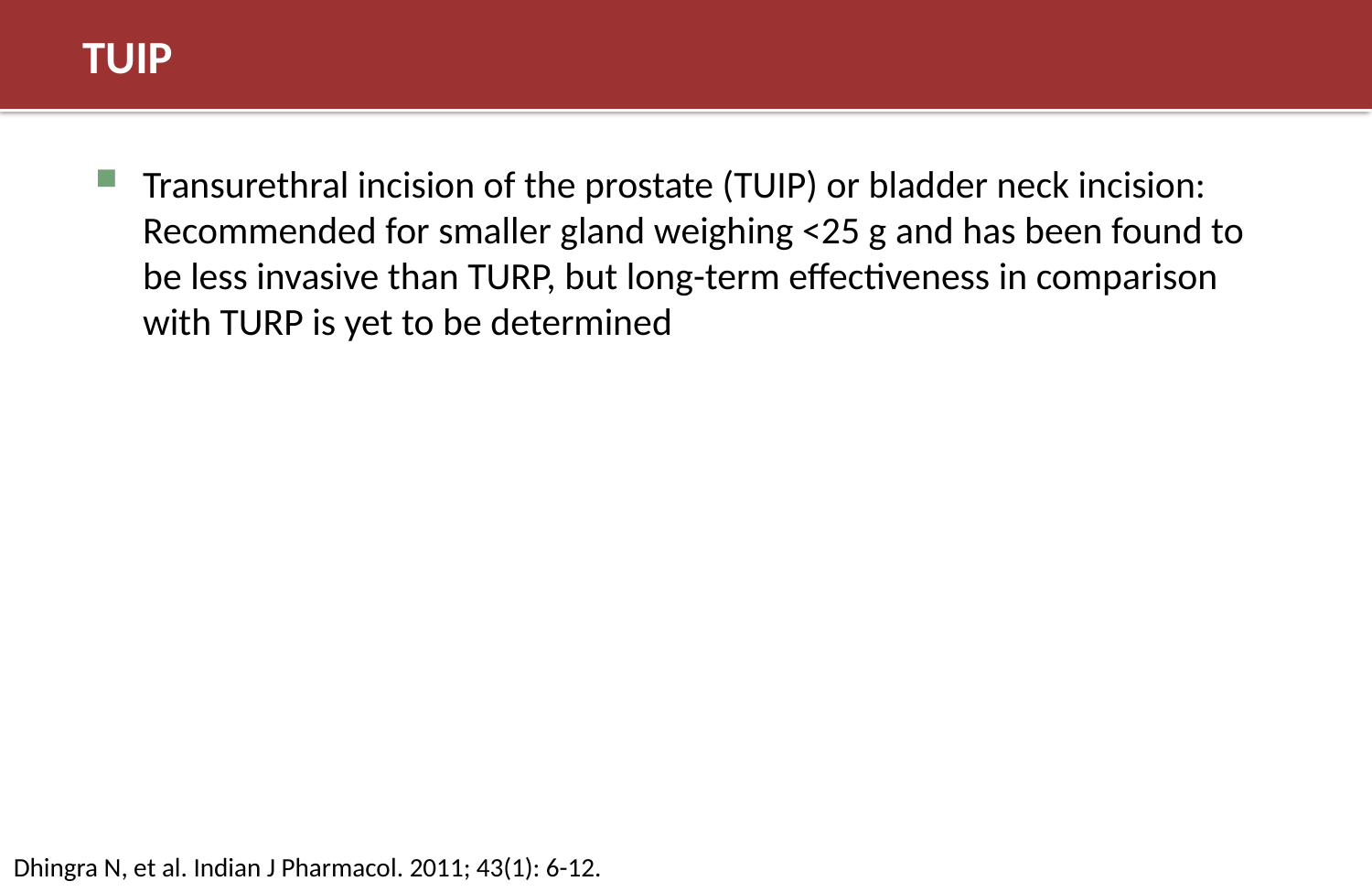

# TUIP
Transurethral incision of the prostate (TUIP) or bladder neck incision: Recommended for smaller gland weighing <25 g and has been found to be less invasive than TURP, but long-term effectiveness in comparison with TURP is yet to be determined
Dhingra N, et al. Indian J Pharmacol. 2011; 43(1): 6-12.